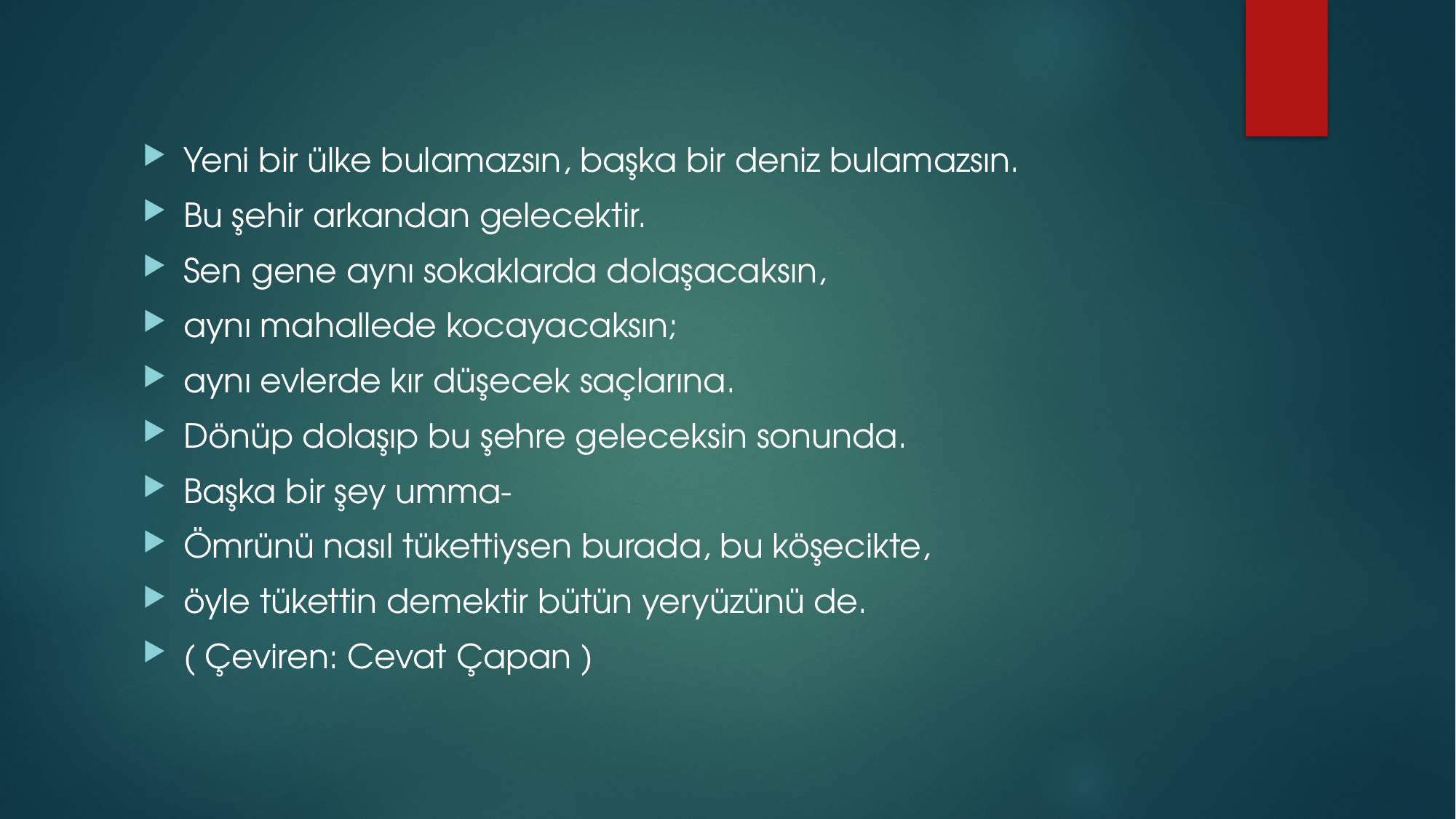

Yeni bir ülke bulamazsın, başka bir deniz bulamazsın.
Bu şehir arkandan gelecektir.
Sen gene aynı sokaklarda dolaşacaksın,
aynı mahallede kocayacaksın;
aynı evlerde kır düşecek saçlarına.
Dönüp dolaşıp bu şehre geleceksin sonunda.
Başka bir şey umma-
Ömrünü nasıl tükettiysen burada, bu köşecikte,
öyle tükettin demektir bütün yeryüzünü de.
( Çeviren: Cevat Çapan )